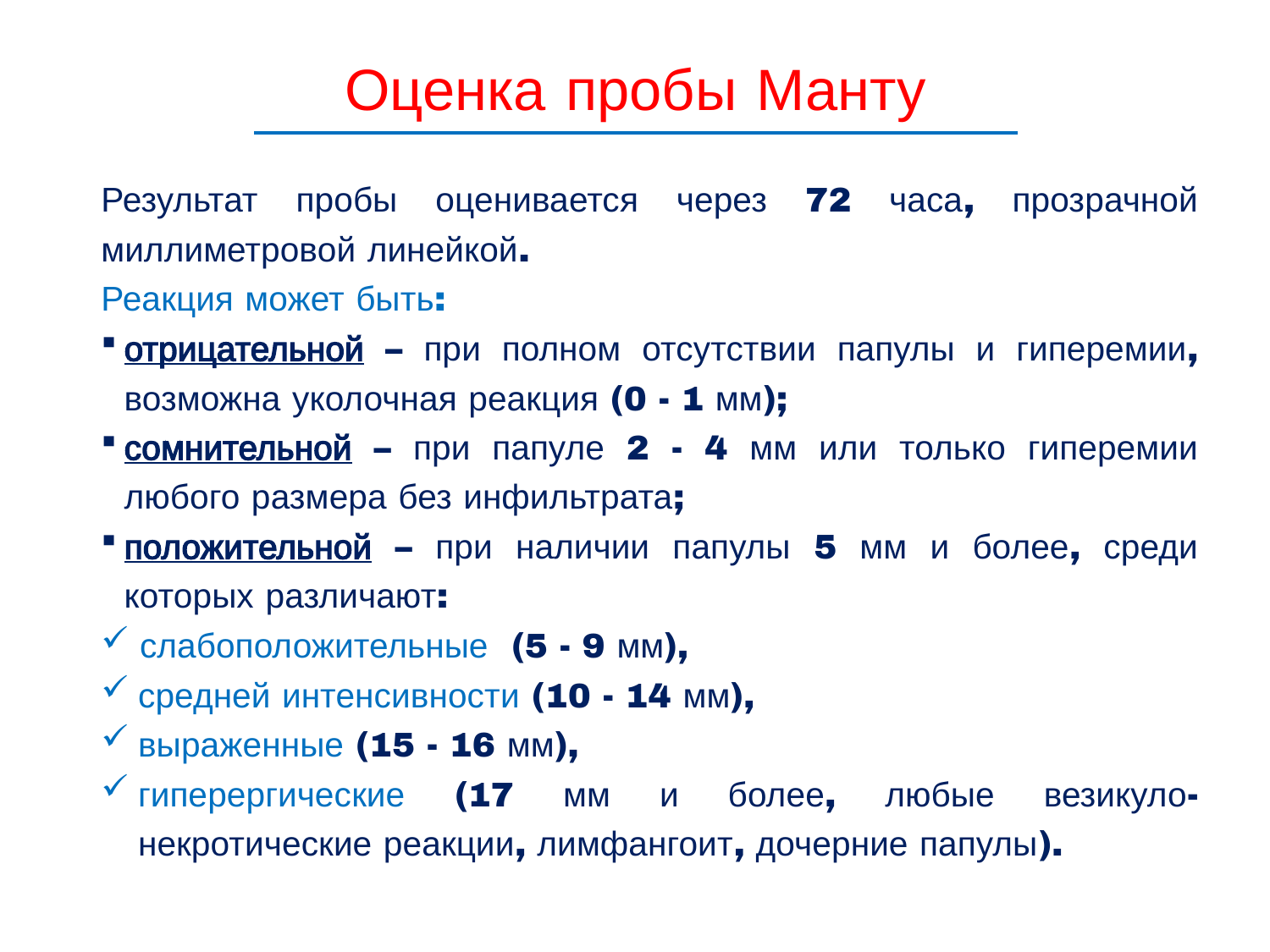

# Оценка пробы Манту
Результат пробы оценивается через 72 часа, прозрачной миллиметровой линейкой.
Реакция может быть:
отрицательной – при полном отсутствии папулы и гиперемии, возможна уколочная реакция (0 - 1 мм);
сомнительной – при папуле 2 - 4 мм или только гиперемии любого размера без инфильтрата;
положительной – при наличии папулы 5 мм и более, среди которых различают:
слабоположительные  (5 - 9 мм),
средней интенсивности (10 - 14 мм),
выраженные (15 - 16 мм),
гиперергические (17 мм и более, любые везикуло-некротические реакции, лимфангоит, дочерние папулы).